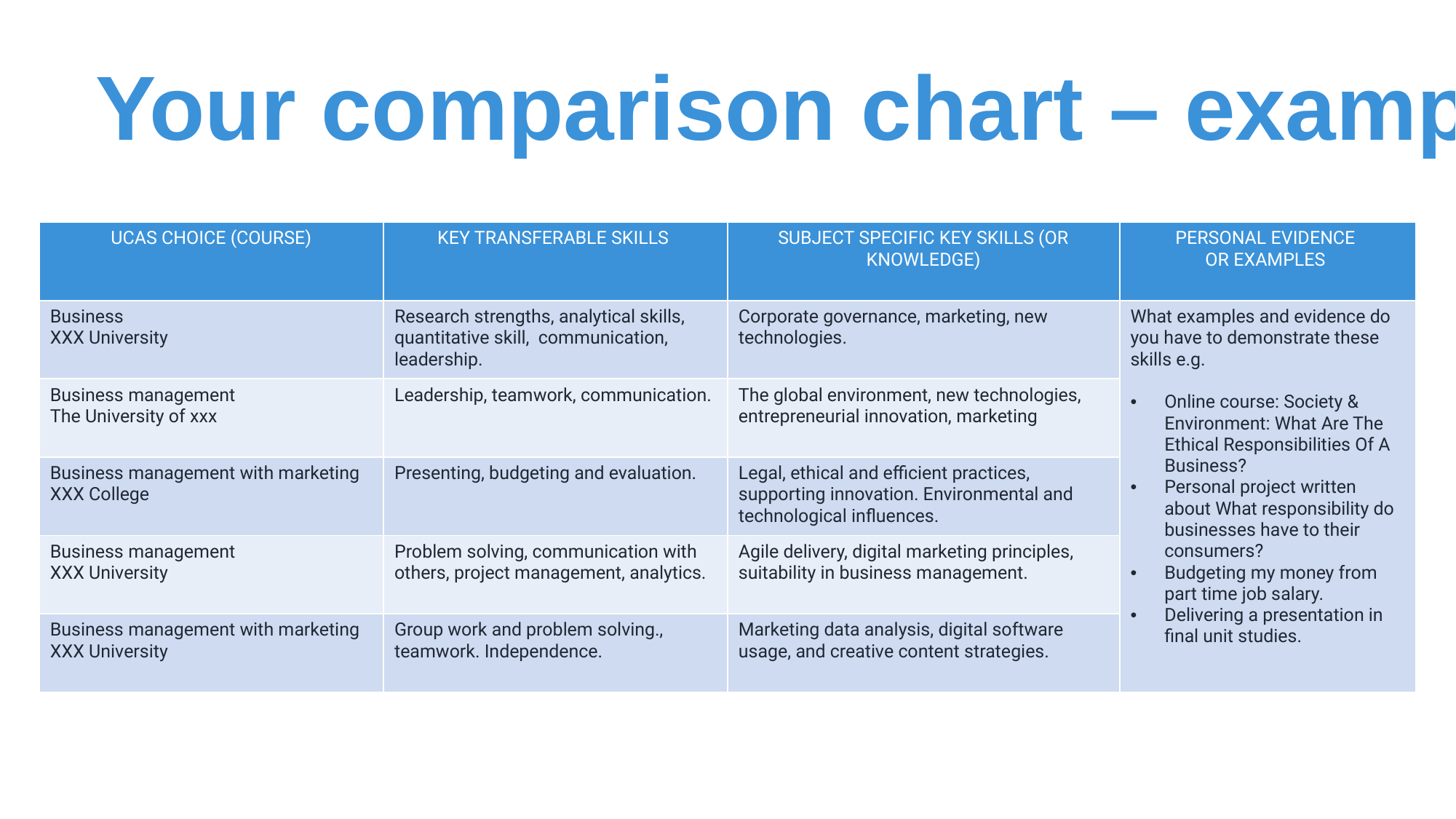

Your comparison chart – example only
| UCAS CHOICE (COURSE) | KEY TRANSFERABLE SKILLS | SUBJECT SPECIFIC KEY SKILLS (OR KNOWLEDGE) | PERSONAL EVIDENCE OR EXAMPLES |
| --- | --- | --- | --- |
| Business XXX University | Research strengths, analytical skills, quantitative skill, communication, leadership. | Corporate governance, marketing, new technologies. | What examples and evidence do you have to demonstrate these skills e.g. Online course: Society & Environment: What Are The Ethical Responsibilities Of A Business? Personal project written about What responsibility do businesses have to their consumers? Budgeting my money from part time job salary. Delivering a presentation in final unit studies. |
| Business management The University of xxx | Leadership, teamwork, communication. | The global environment, new technologies, entrepreneurial innovation, marketing |  |
| Business management with marketing XXX College | Presenting, budgeting and evaluation. | Legal, ethical and efficient practices, supporting innovation. Environmental and technological influences. |  |
| Business management XXX University | Problem solving, communication with others, project management, analytics. | Agile delivery, digital marketing principles, suitability in business management. |  |
| Business management with marketing XXX University | Group work and problem solving., teamwork. Independence. | Marketing data analysis, digital software usage, and creative content strategies. |  |